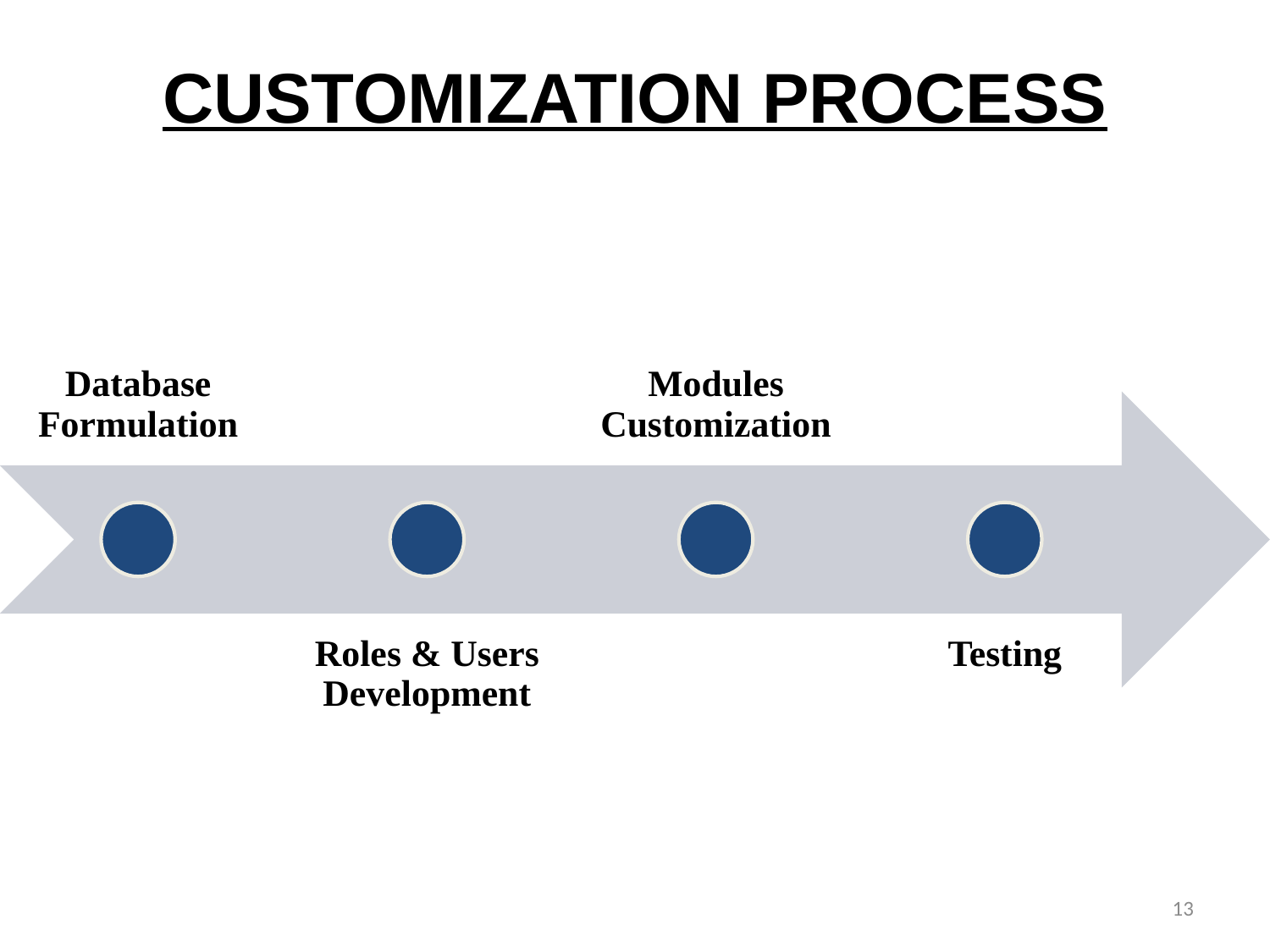

# CUSTOMIZATION PROCESS
Database Formulation
Roles & Users Development
Modules Customization
Testing
13